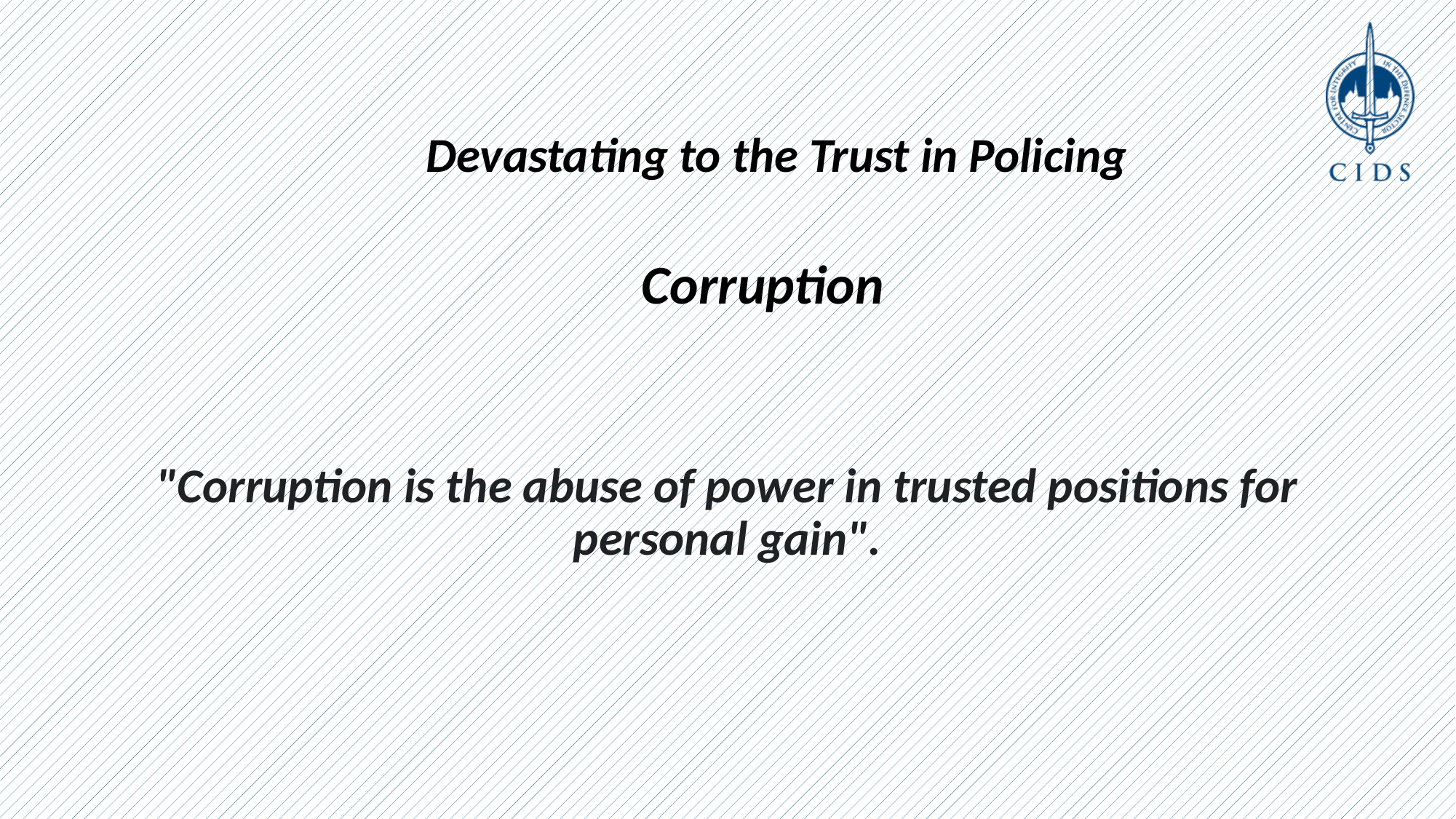

Devastating to the Trust in Policing
# Corruption
"Corruption is the abuse of power in trusted positions for personal gain".